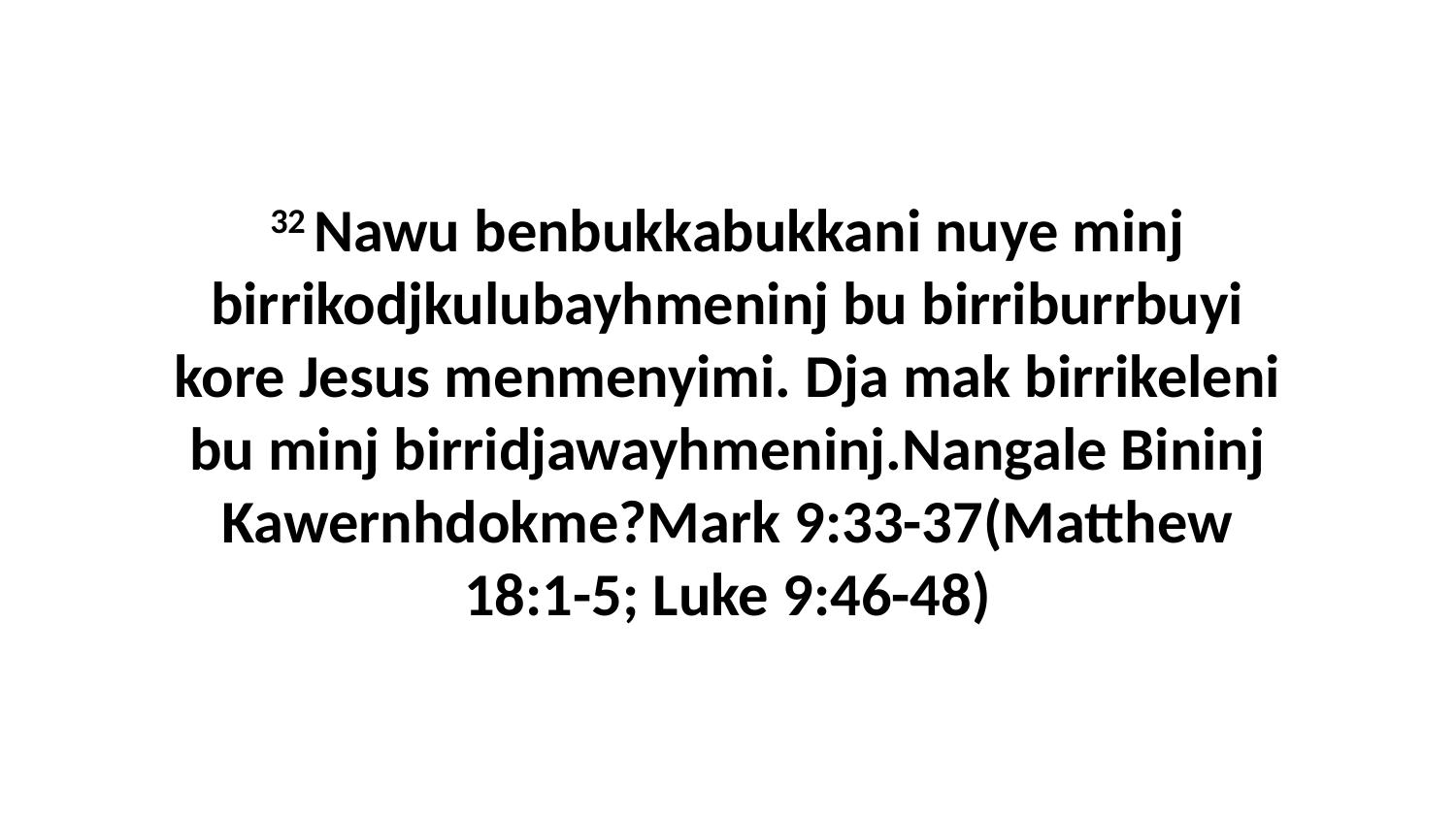

32 Nawu benbukkabukkani nuye minj birrikodjkulubayhmeninj bu birriburrbuyi kore Jesus menmenyimi. Dja mak birrikeleni bu minj birridjawayhmeninj.Nangale Bininj Kawernhdokme?Mark 9:33-37(Matthew 18:1-5; Luke 9:46-48)